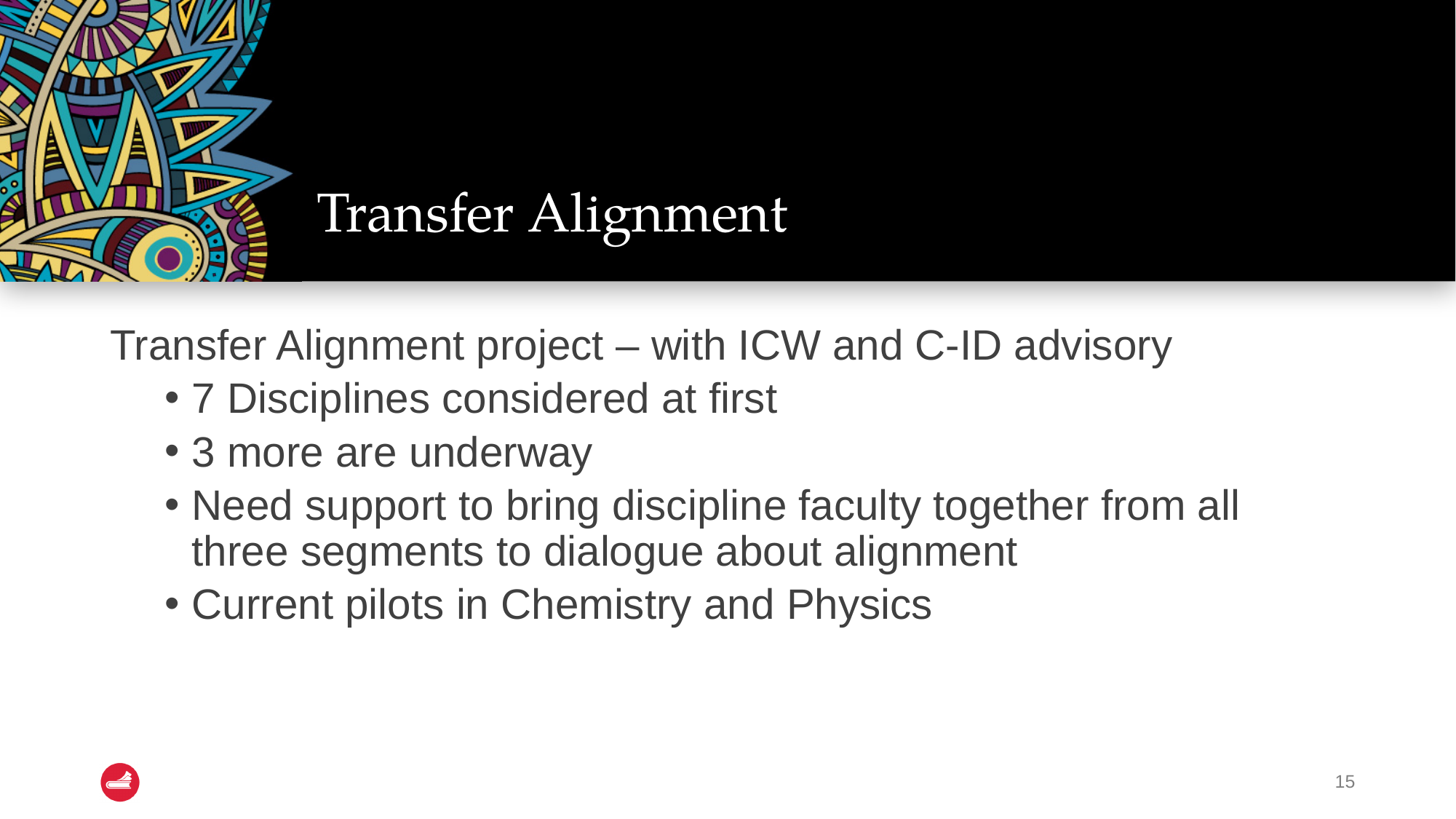

# Transfer Alignment
Transfer Alignment project – with ICW and C-ID advisory
7 Disciplines considered at first
3 more are underway
Need support to bring discipline faculty together from all three segments to dialogue about alignment
Current pilots in Chemistry and Physics

15